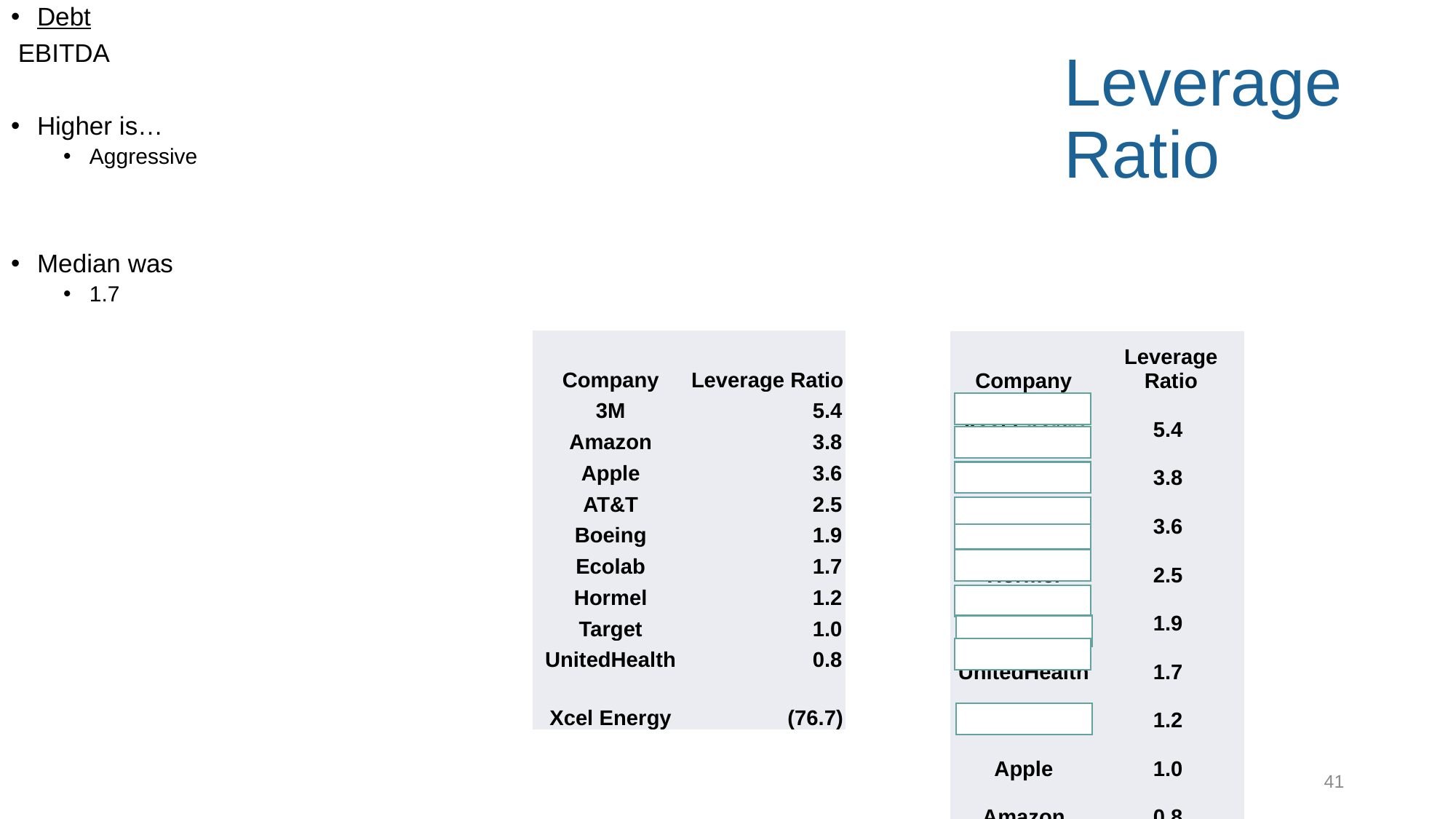

Debt
 EBITDA

Higher is…
Aggressive

Median was
1.7

# Leverage Ratio
| Company | Leverage Ratio |
| --- | --- |
| 3M | 5.4 |
| Amazon | 3.8 |
| Apple | 3.6 |
| AT&T | 2.5 |
| Boeing | 1.9 |
| Ecolab | 1.7 |
| Hormel | 1.2 |
| Target | 1.0 |
| UnitedHealth | 0.8 |
| Xcel Energy | (76.7) |
| Company | Leverage Ratio |
| --- | --- |
| Xcel Energy | 5.4 |
| AT&T | 3.8 |
| Ecolab | 3.6 |
| Hormel | 2.5 |
| 3M | 1.9 |
| UnitedHealth | 1.7 |
| Target | 1.2 |
| Apple | 1.0 |
| Amazon | 0.8 |
| Boeing | (76.7) |

41